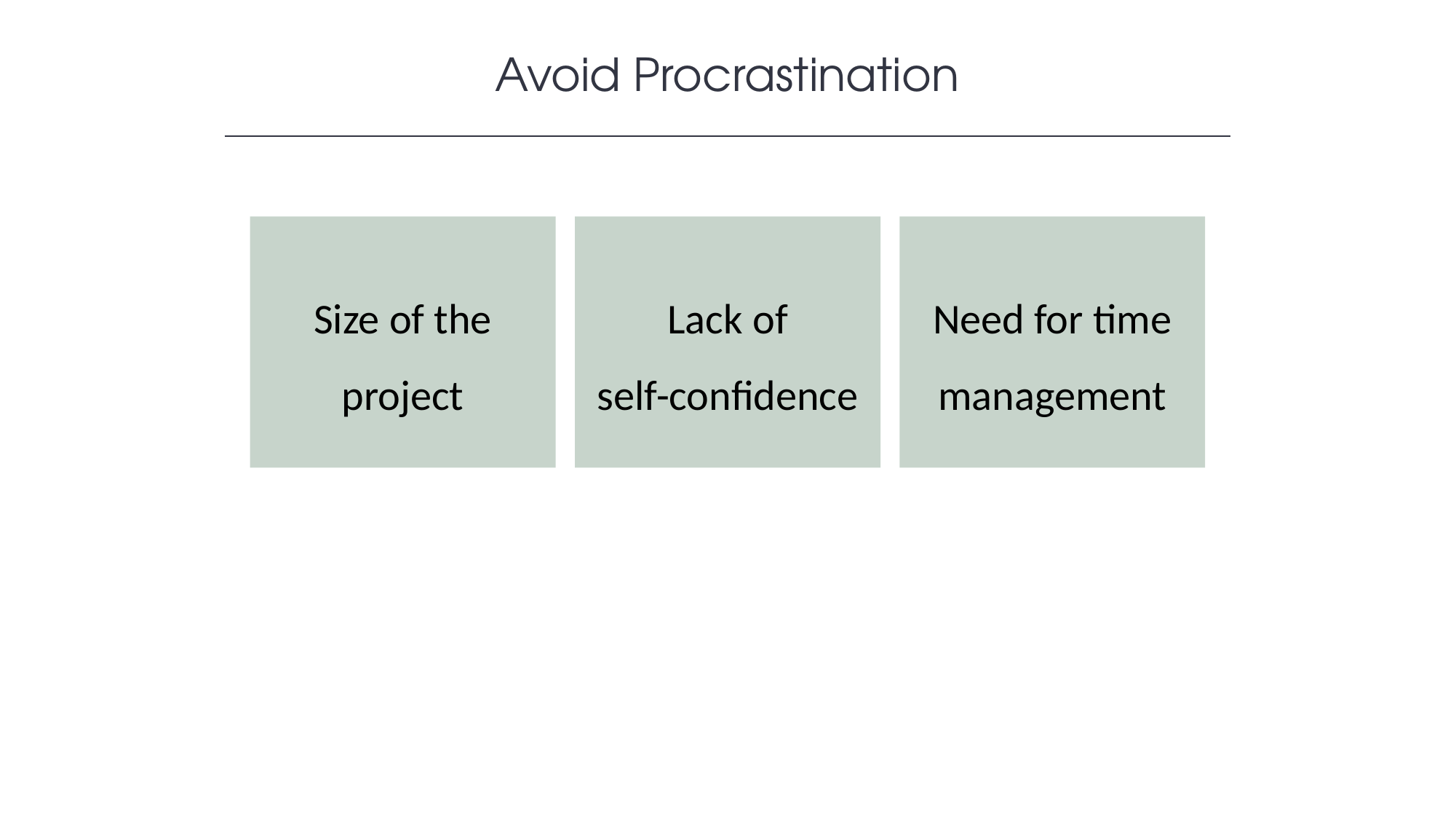

Avoid Procrastination

Size of the project

Lack of
self-confidence

Need for time management